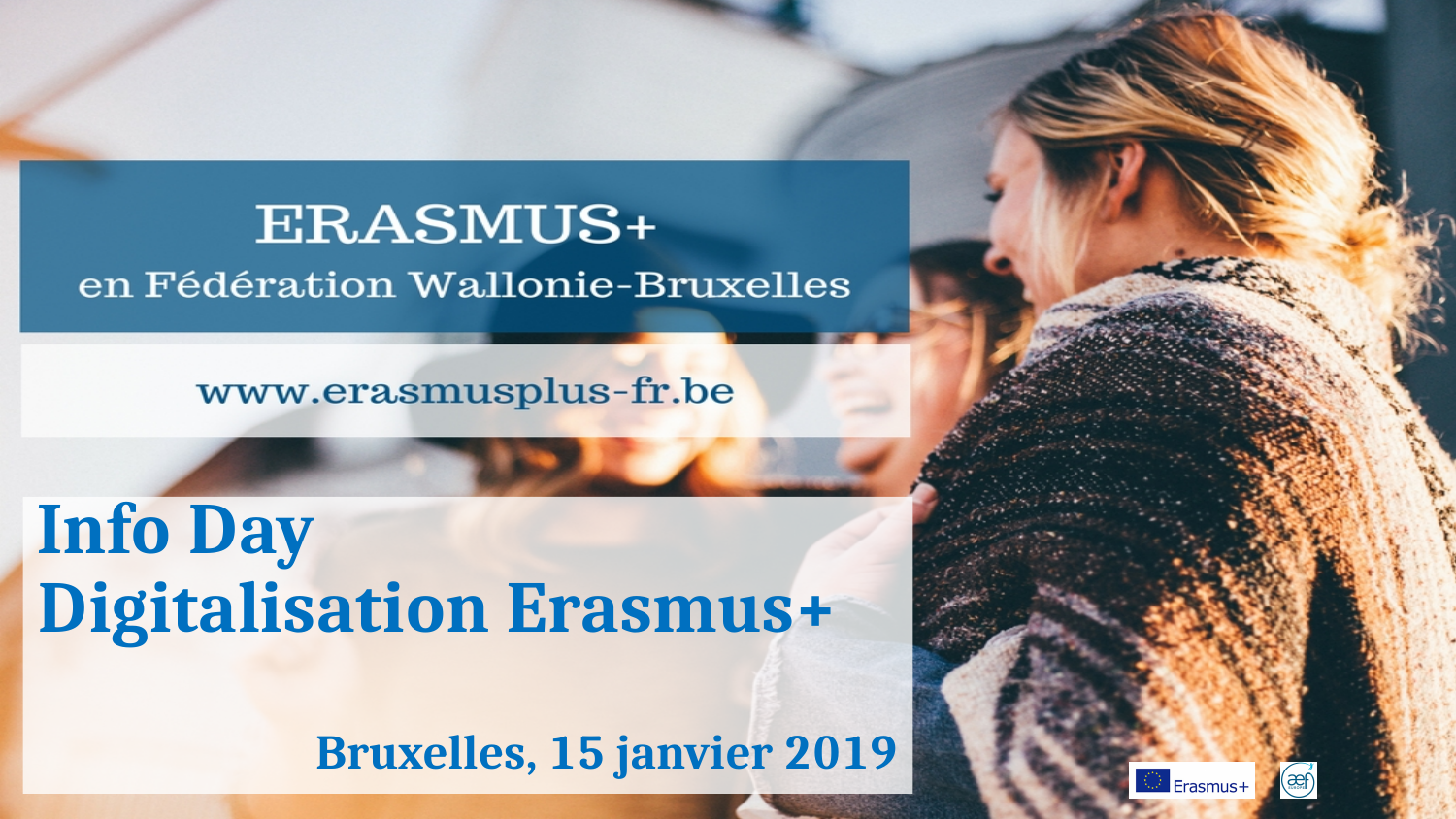

Info Day
Digitalisation Erasmus+

Bruxelles, 15 janvier 2019